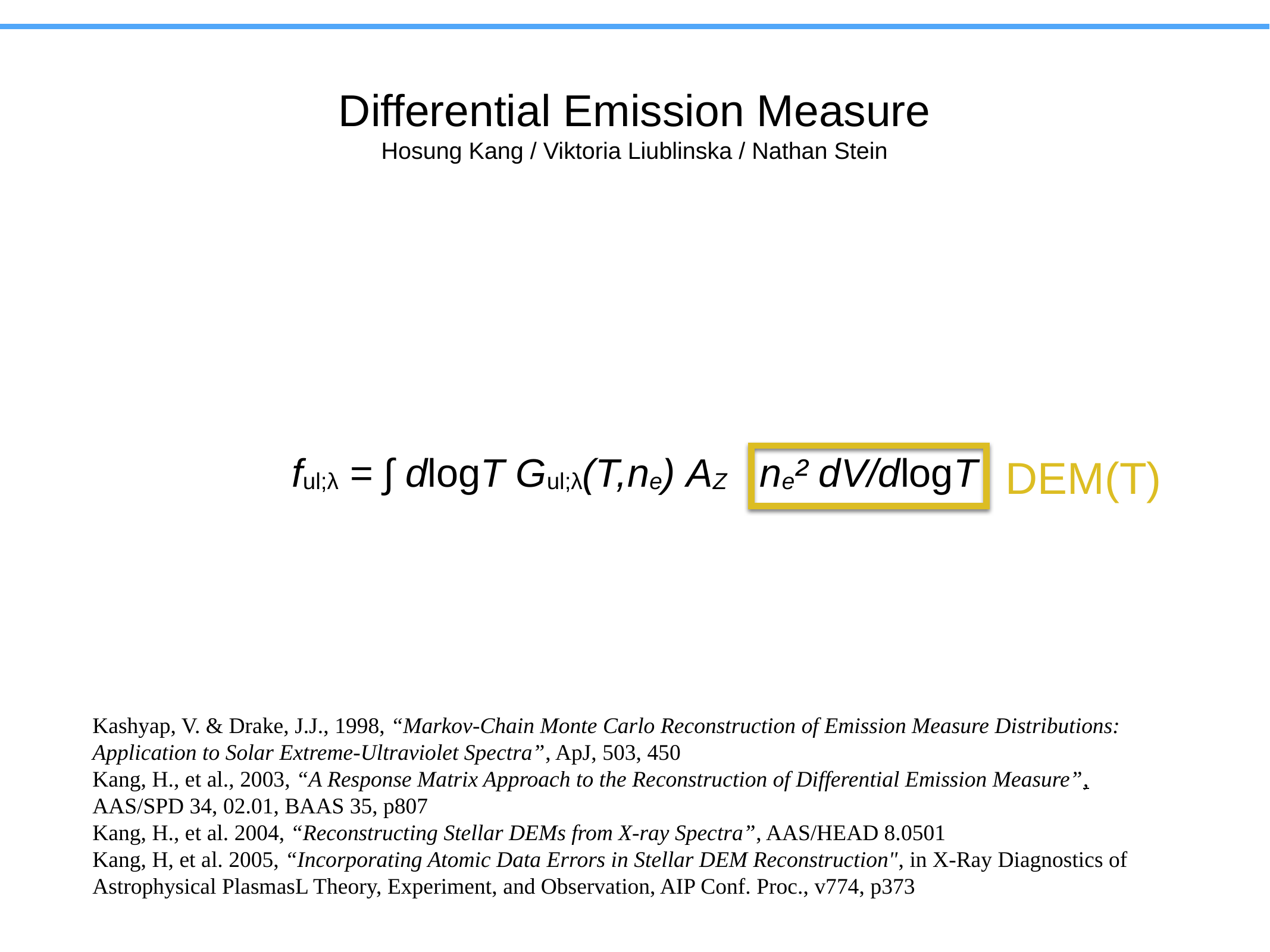

Differential Emission Measure
Hosung Kang / Viktoria Liublinska / Nathan Stein
DEM(T)

ful;λ = ∫ dlogT Gul;λ(T,ne) AZ   ne² dV/dlogT
Kashyap, V. & Drake, J.J., 1998, “Markov-Chain Monte Carlo Reconstruction of Emission Measure Distributions: Application to Solar Extreme-Ultraviolet Spectra”, ApJ, 503, 450
Kang, H., et al., 2003, “A Response Matrix Approach to the Reconstruction of Differential Emission Measure”, AAS/SPD 34, 02.01, BAAS 35, p807
Kang, H., et al. 2004, “Reconstructing Stellar DEMs from X-ray Spectra”, AAS/HEAD 8.0501
Kang, H, et al. 2005, “Incorporating Atomic Data Errors in Stellar DEM Reconstruction", in X-Ray Diagnostics of Astrophysical PlasmasL Theory, Experiment, and Observation, AIP Conf. Proc., v774, p373